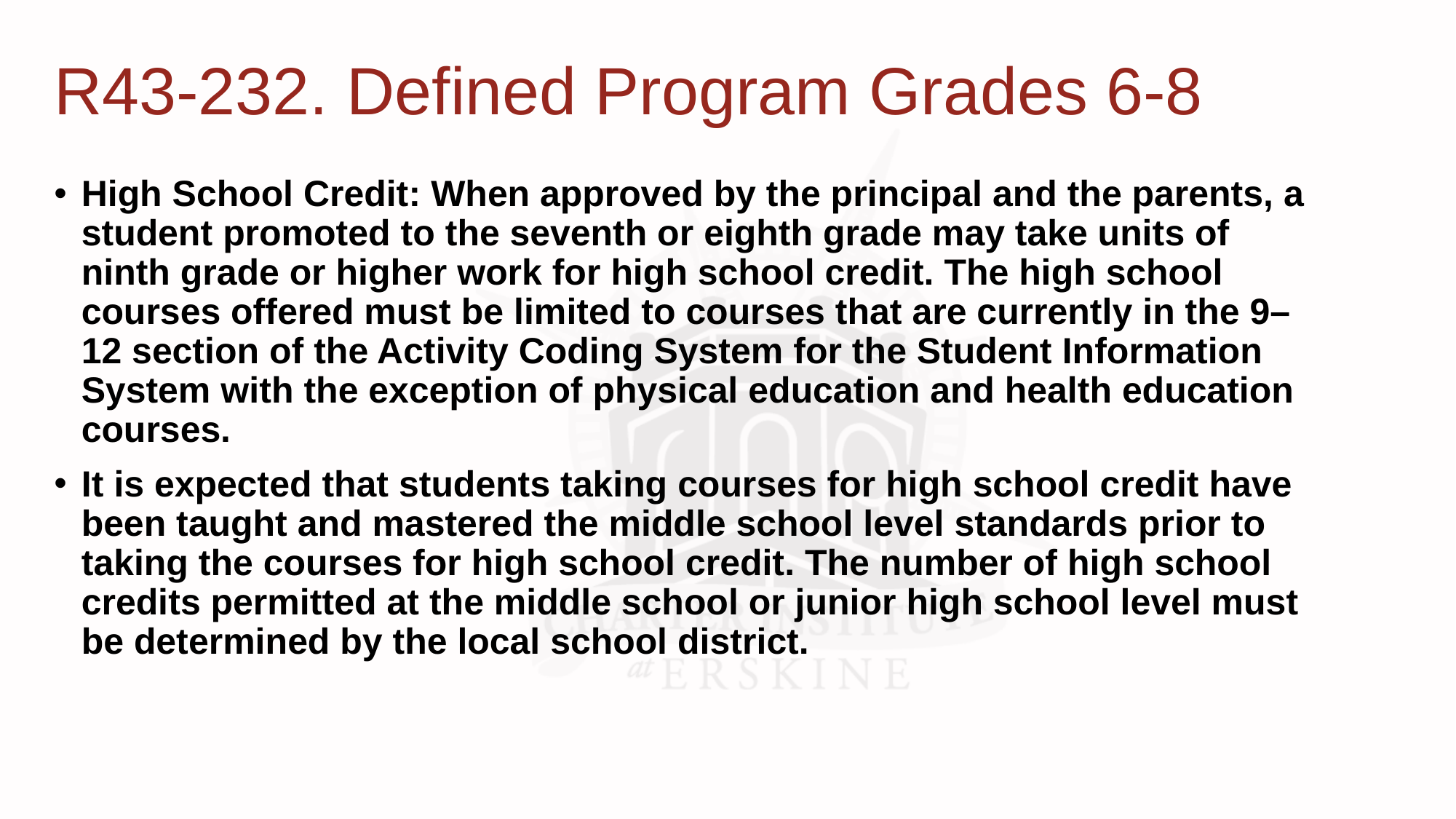

# R43-232. Defined Program Grades 6-8
High School Credit: When approved by the principal and the parents, a student promoted to the seventh or eighth grade may take units of ninth grade or higher work for high school credit. The high school courses offered must be limited to courses that are currently in the 9–12 section of the Activity Coding System for the Student Information System with the exception of physical education and health education courses.
It is expected that students taking courses for high school credit have been taught and mastered the middle school level standards prior to taking the courses for high school credit. The number of high school credits permitted at the middle school or junior high school level must be determined by the local school district.